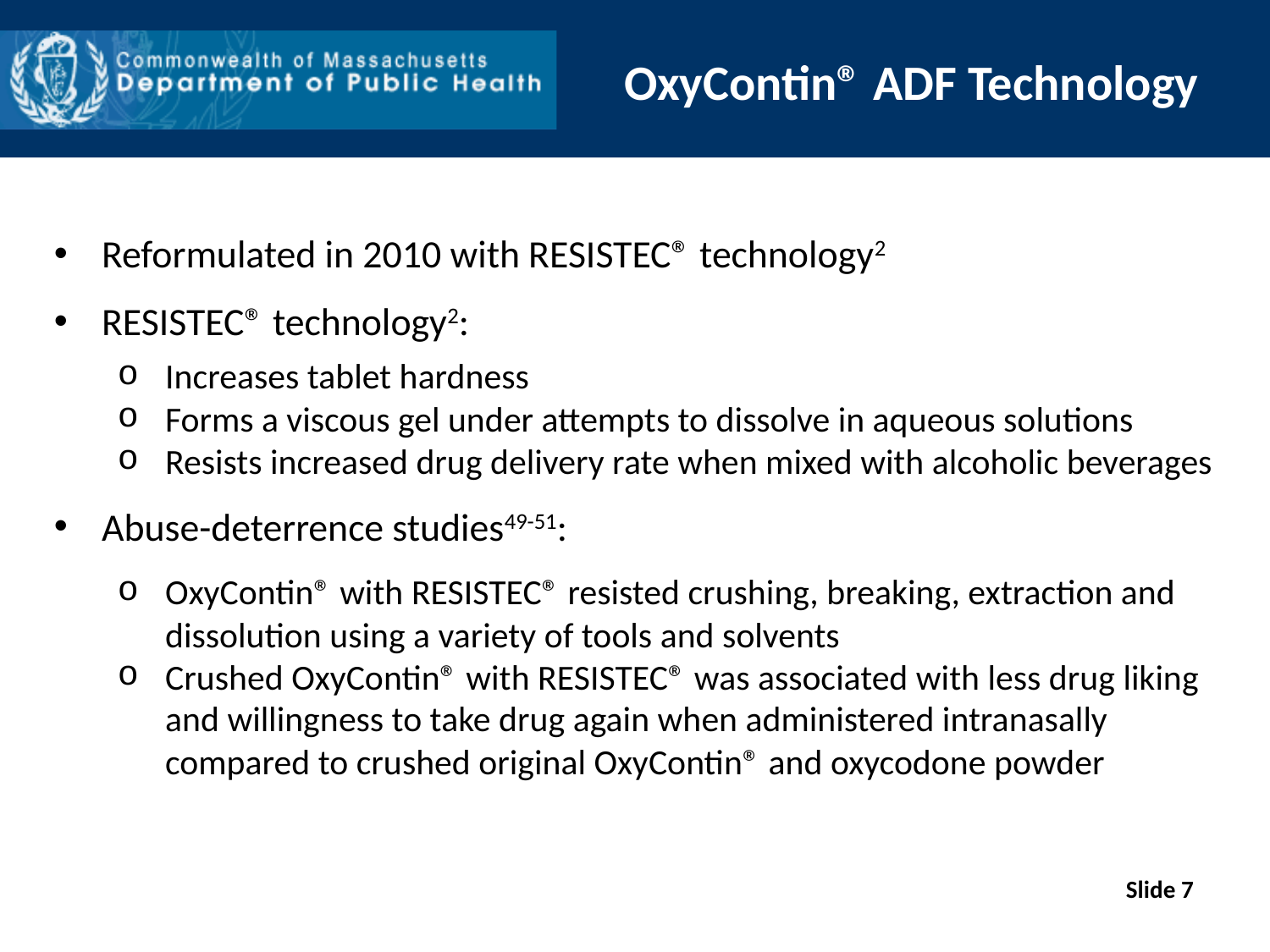

# OxyContin® ADF Technology
Reformulated in 2010 with RESISTEC® technology2

RESISTEC® technology2:

Increases tablet hardness
Forms a viscous gel under attempts to dissolve in aqueous solutions
Resists increased drug delivery rate when mixed with alcoholic beverages

Abuse-deterrence studies49-51:

OxyContin® with RESISTEC® resisted crushing, breaking, extraction and dissolution using a variety of tools and solvents
Crushed OxyContin® with RESISTEC® was associated with less drug liking and willingness to take drug again when administered intranasally compared to crushed original OxyContin® and oxycodone powder
Slide 7